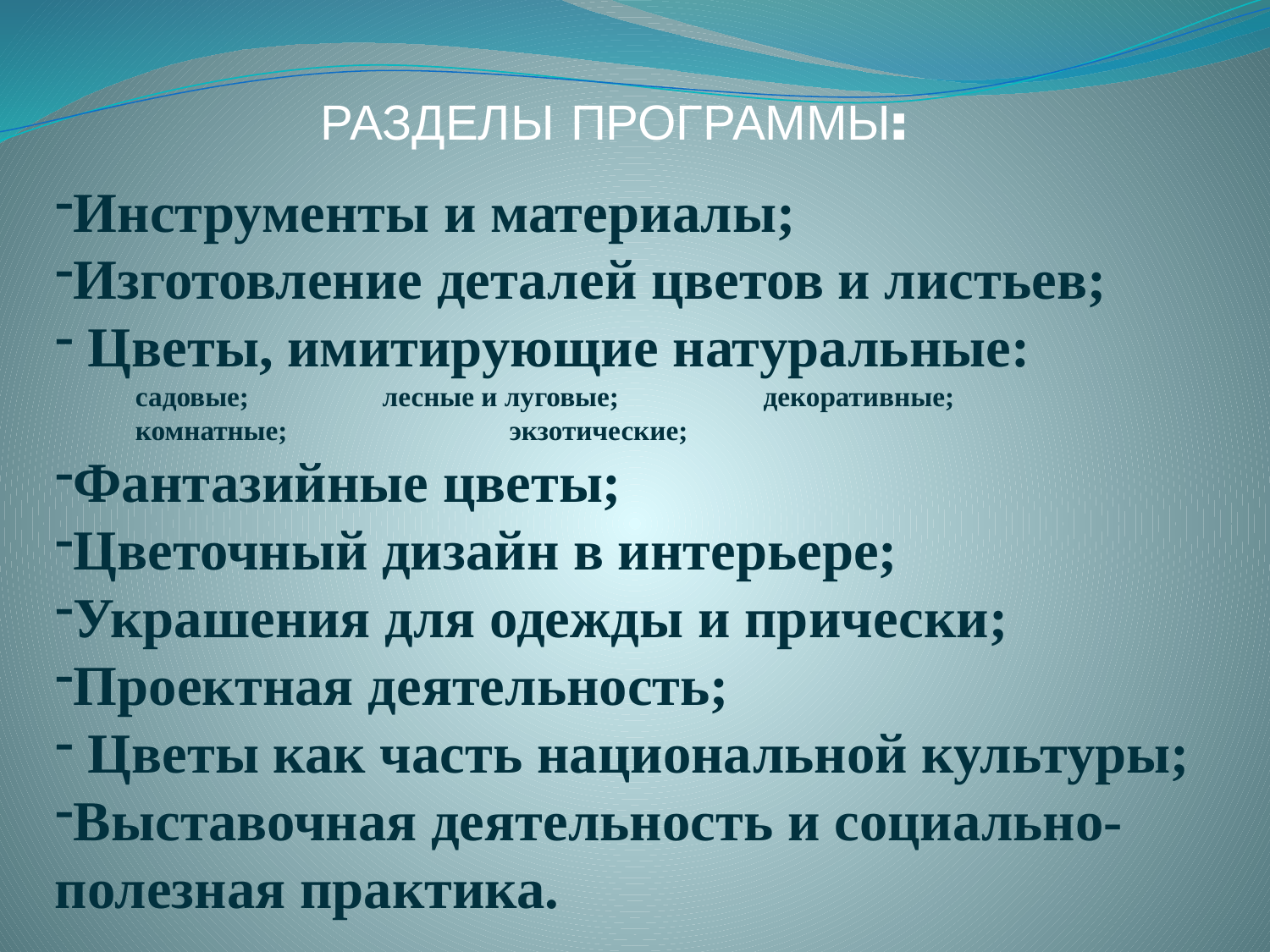

РАЗДЕЛЫ ПРОГРАММЫ:

Инструменты и материалы;
Изготовление деталей цветов и листьев;
 Цветы, имитирующие натуральные:
 садовые;		лесные и луговые; 		декоративные;
 комнатные; 		экзотические;
Фантазийные цветы;
Цветочный дизайн в интерьере;
Украшения для одежды и прически;
Проектная деятельность;
 Цветы как часть национальной культуры;
Выставочная деятельность и социально-полезная практика.